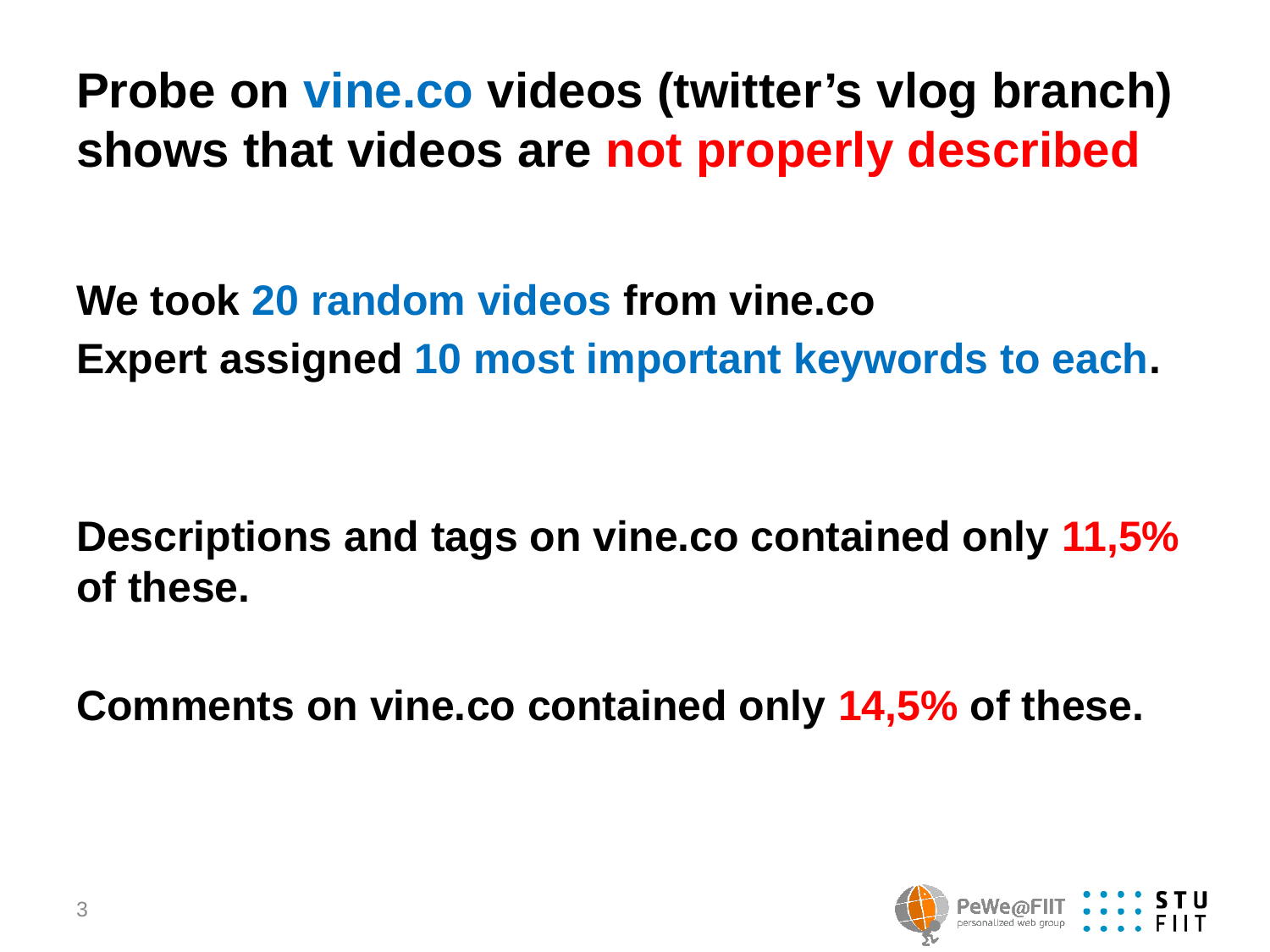

# Probe on vine.co videos (twitter’s vlog branch) shows that videos are not properly described
We took 20 random videos from vine.co
Expert assigned 10 most important keywords to each.

Descriptions and tags on vine.co contained only 11,5% of these.

Comments on vine.co contained only 14,5% of these.

3